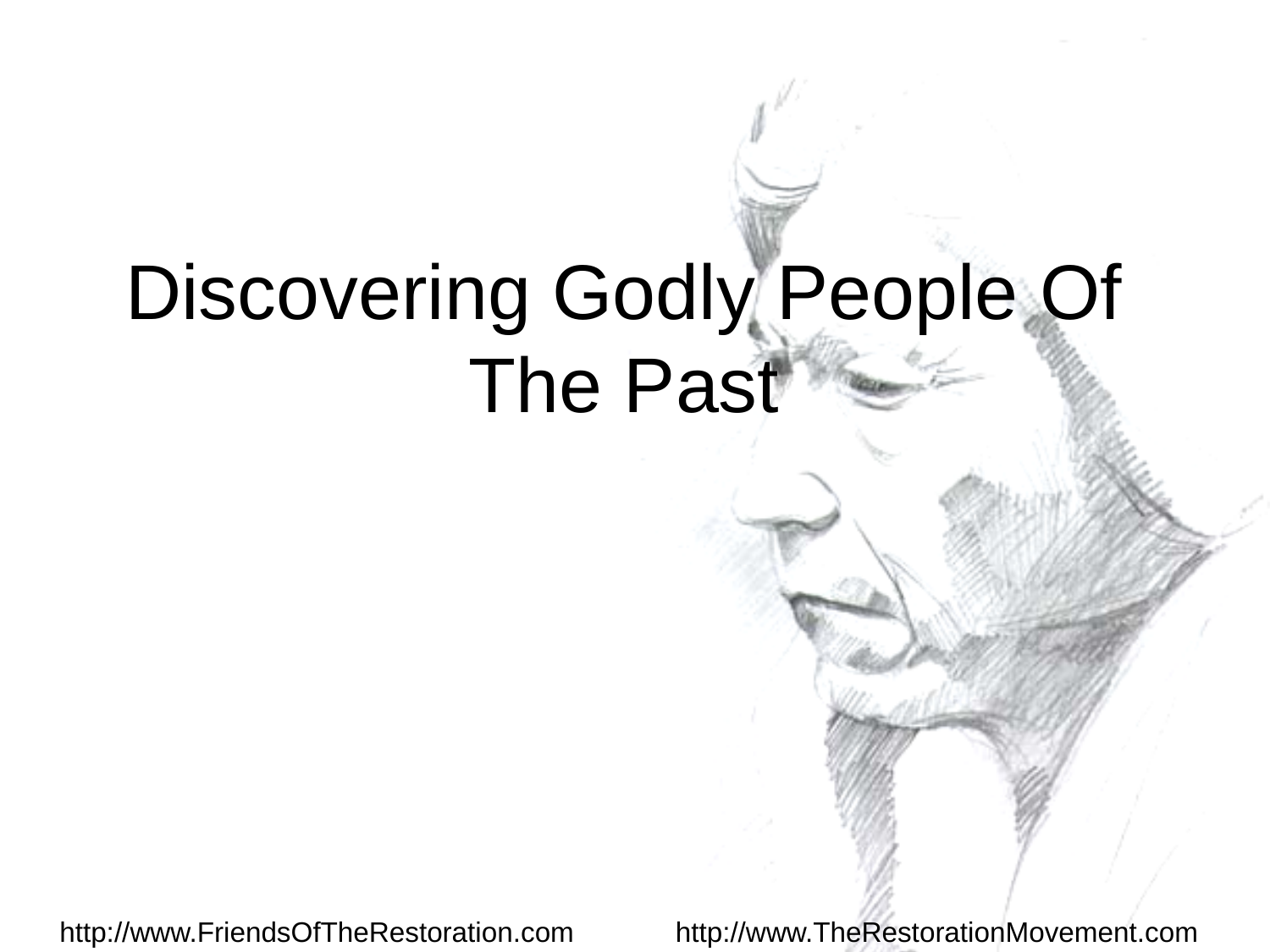

# Discovering Godly People Of The Past

http://www.FriendsOfTheRestoration.com             http://www.TheRestorationMovement.com